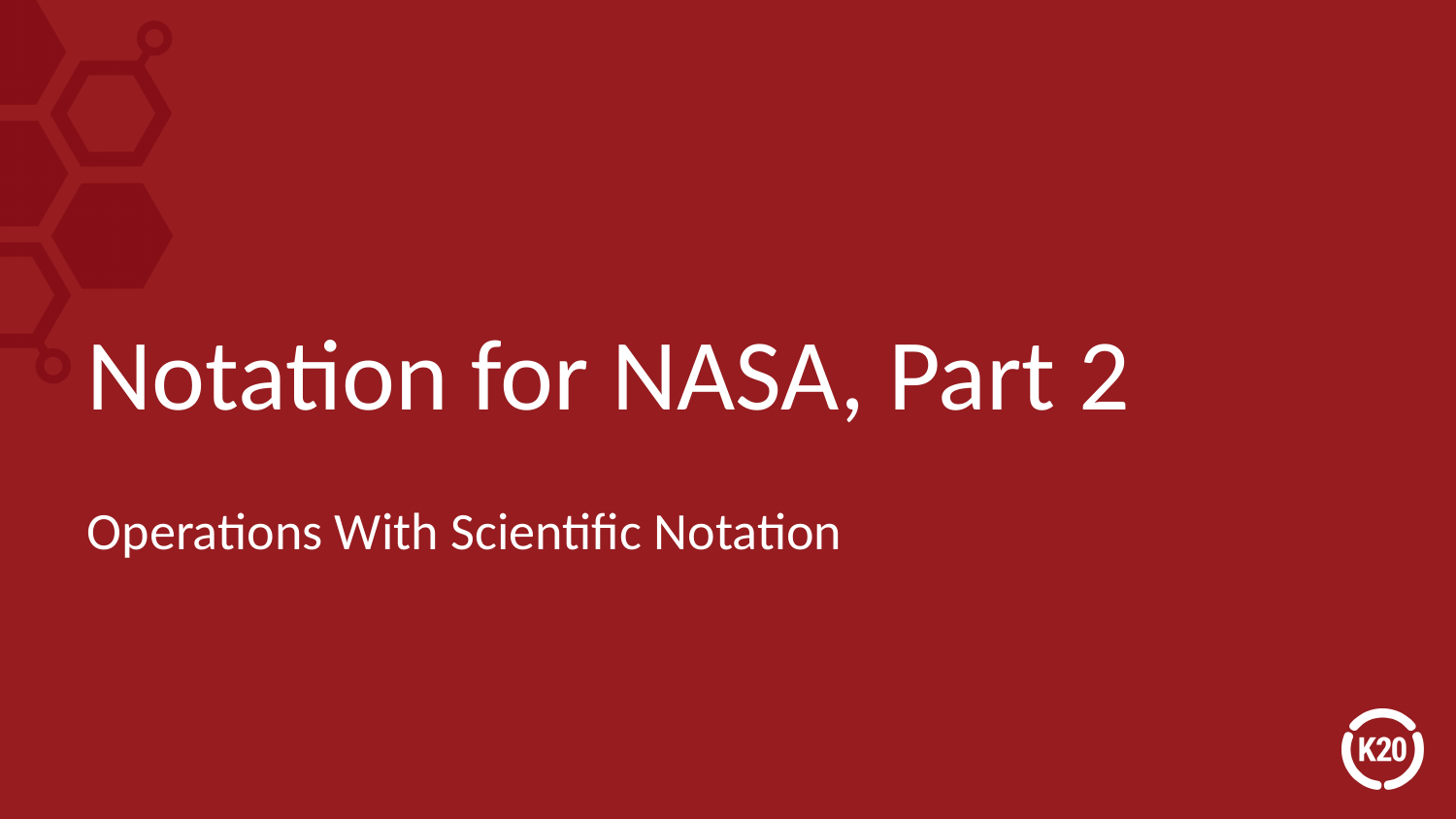

# Notation for NASA, Part 2
Operations With Scientific Notation